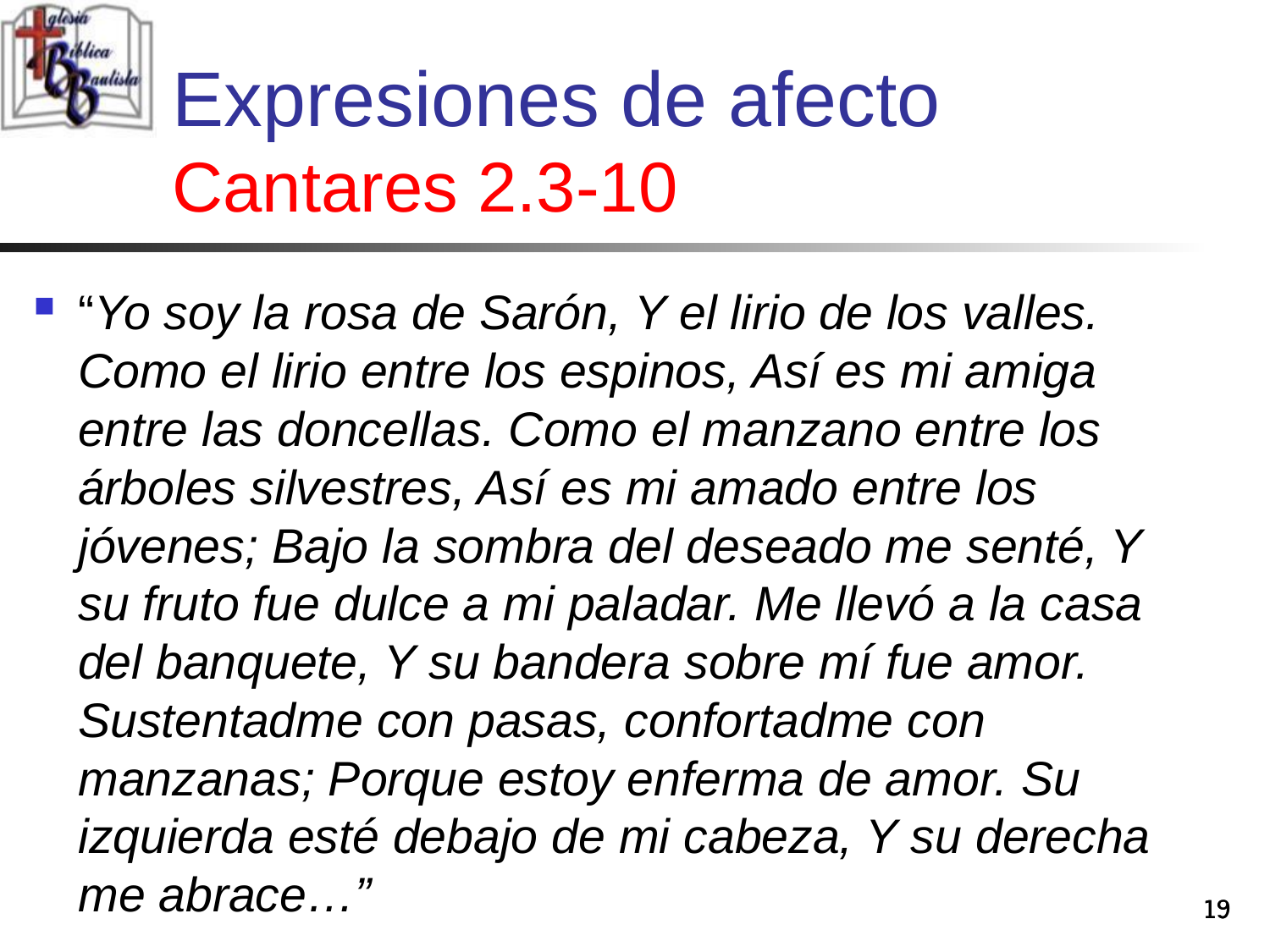

# Expresiones de afecto Cantares 2.3-10
“Yo soy la rosa de Sarón, Y el lirio de los valles. Como el lirio entre los espinos, Así es mi amiga entre las doncellas. Como el manzano entre los árboles silvestres, Así es mi amado entre los jóvenes; Bajo la sombra del deseado me senté, Y su fruto fue dulce a mi paladar. Me llevó a la casa del banquete, Y su bandera sobre mí fue amor. Sustentadme con pasas, confortadme con manzanas; Porque estoy enferma de amor. Su izquierda esté debajo de mi cabeza, Y su derecha me abrace…”

19
19